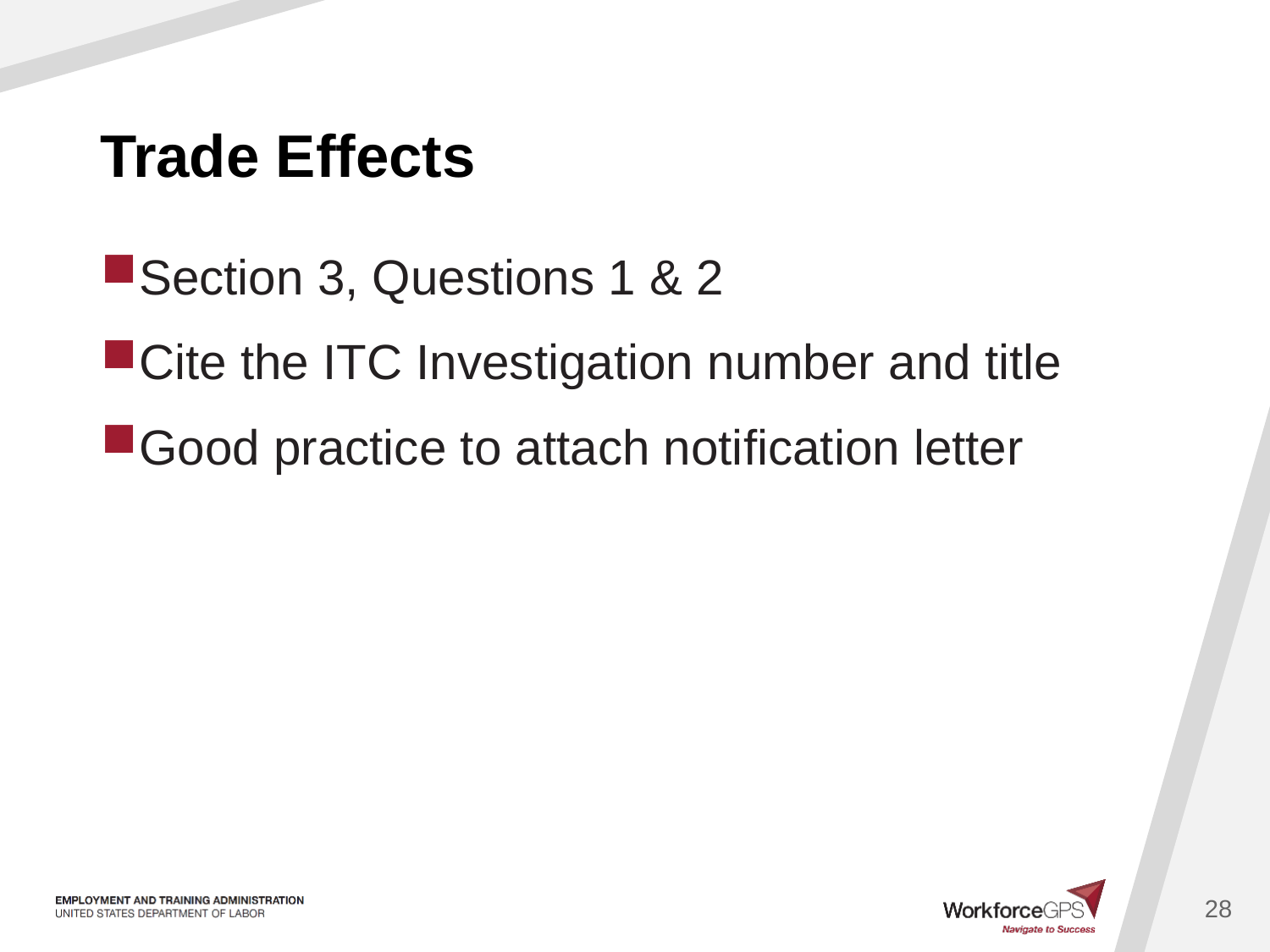

# Trade Effects
Section 3, Questions 1 & 2
Cite the ITC Investigation number and title
Good practice to attach notification letter
28